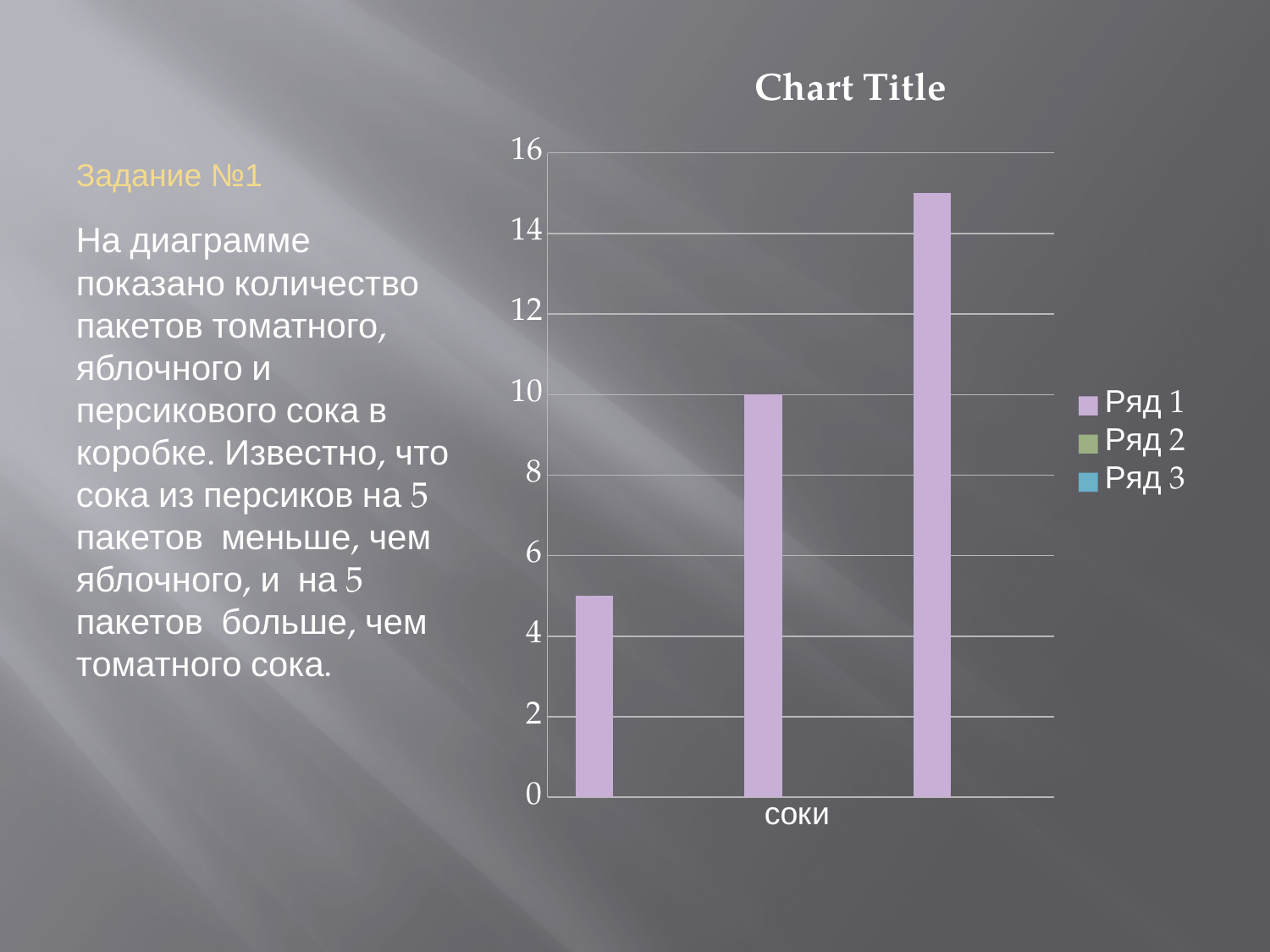

# Задание №1

### Chart:

| Category | Ряд 1 | Ряд 2 | Ряд 3 |
|---|---|---|---|
|  | 5.0 | 0.0 | None |
| соки  | 10.0 | 0.0 | None |
На диаграмме показано количество пакетов томатного, яблочного и персикового сока в коробке. Известно, что сока из персиков на 5 пакетов  меньше, чем яблочного, и  на 5 пакетов  больше, чем томатного сока.